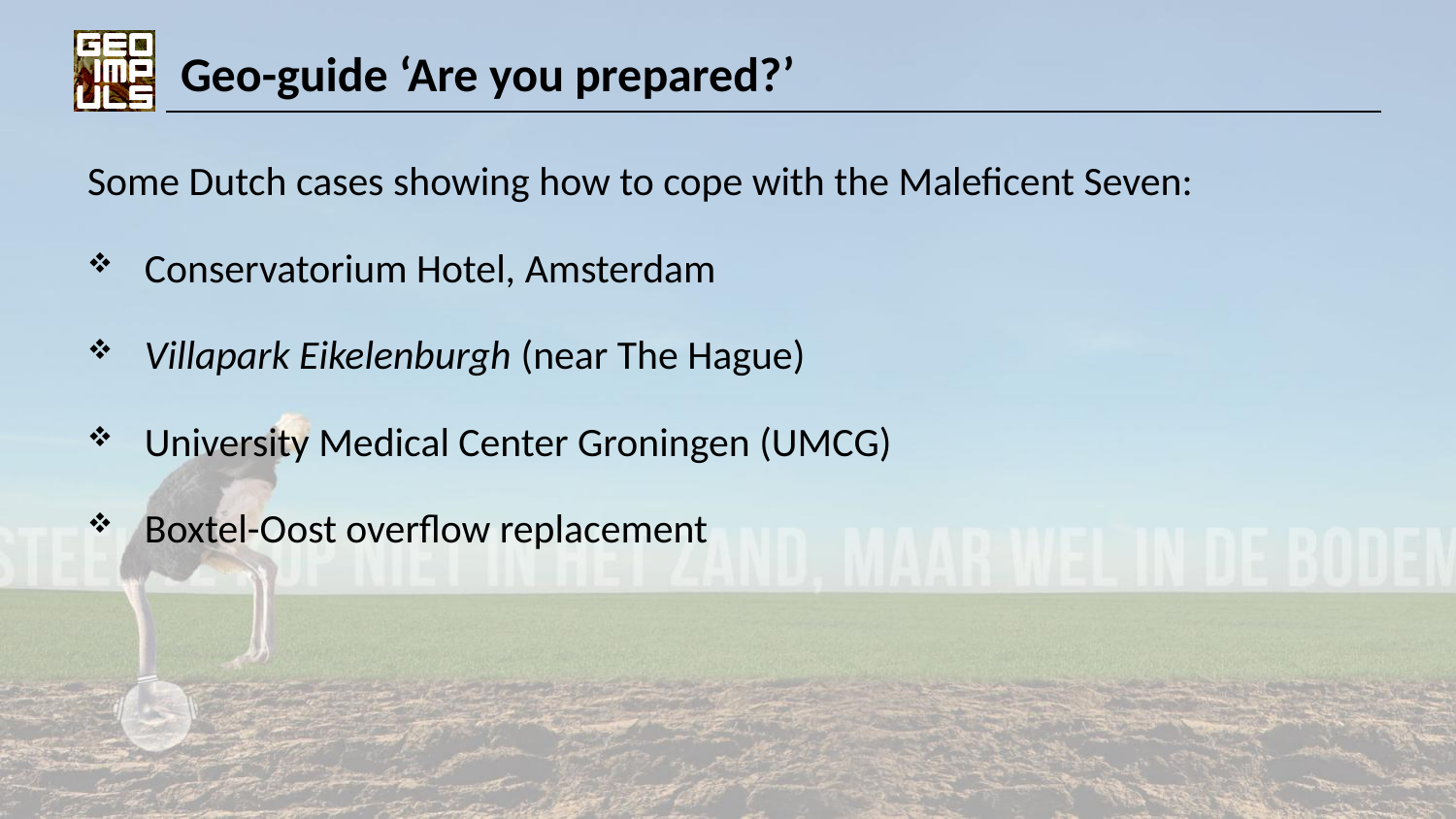

# Geo-guide ‘Are you prepared?’
Some Dutch cases showing how to cope with the Maleficent Seven:
Conservatorium Hotel, Amsterdam
Villapark Eikelenburgh (near The Hague)
University Medical Center Groningen (UMCG)
Boxtel-Oost overflow replacement